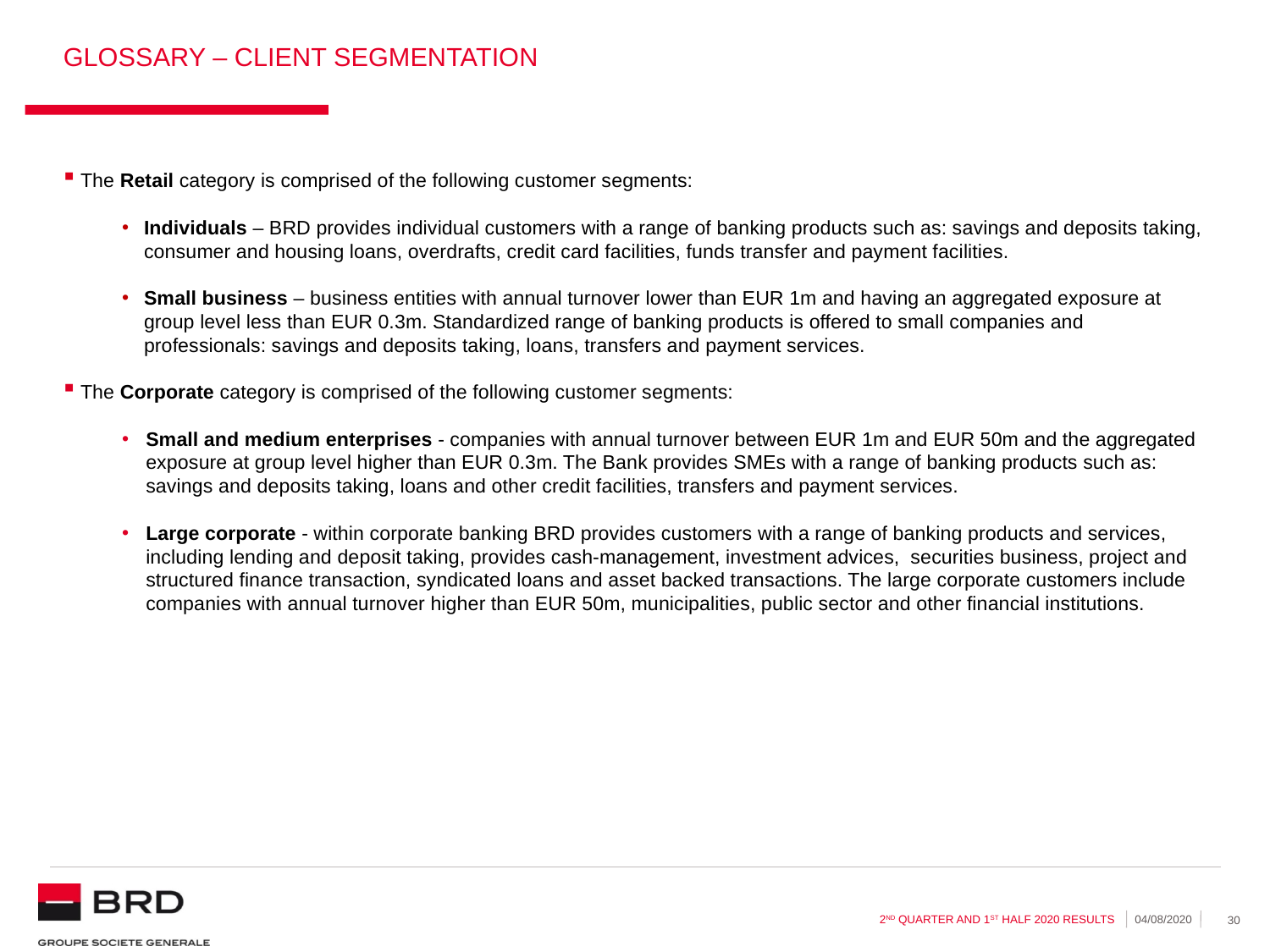

GLOSSARY – CLIENT SEGMENTATION
 The Retail category is comprised of the following customer segments:

Individuals – BRD provides individual customers with a range of banking products such as: savings and deposits taking, consumer and housing loans, overdrafts, credit card facilities, funds transfer and payment facilities.

Small business – business entities with annual turnover lower than EUR 1m and having an aggregated exposure at group level less than EUR 0.3m. Standardized range of banking products is offered to small companies and professionals: savings and deposits taking, loans, transfers and payment services.

 The Corporate category is comprised of the following customer segments:

Small and medium enterprises - companies with annual turnover between EUR 1m and EUR 50m and the aggregated exposure at group level higher than EUR 0.3m. The Bank provides SMEs with a range of banking products such as: savings and deposits taking, loans and other credit facilities, transfers and payment services.

Large corporate - within corporate banking BRD provides customers with a range of banking products and services, including lending and deposit taking, provides cash-management, investment advices,  securities business, project and structured finance transaction, syndicated loans and asset backed transactions. The large corporate customers include companies with annual turnover higher than EUR 50m, municipalities, public sector and other financial institutions.